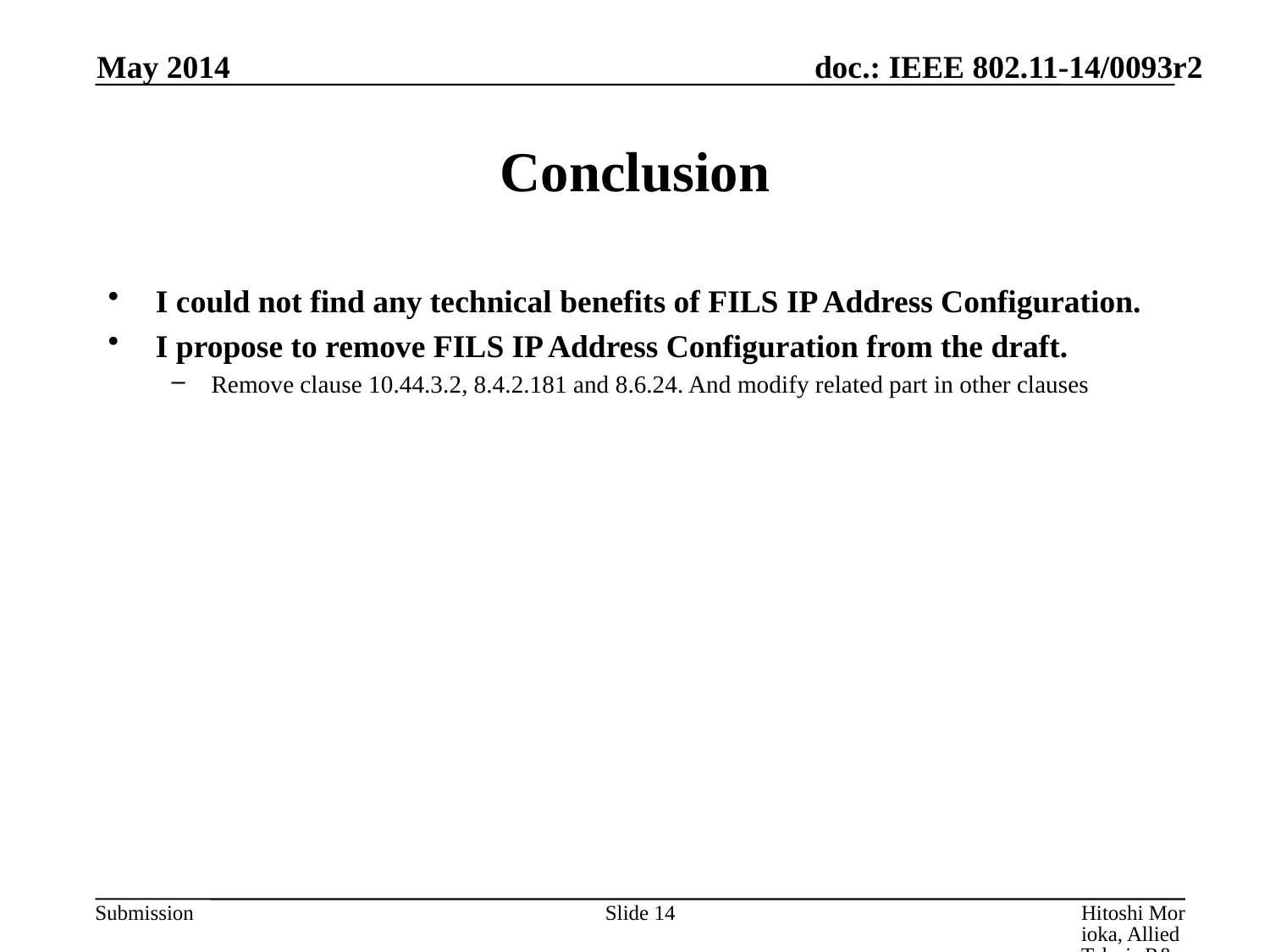

May 2014
# Conclusion
I could not find any technical benefits of FILS IP Address Configuration.
I propose to remove FILS IP Address Configuration from the draft.
Remove clause 10.44.3.2, 8.4.2.181 and 8.6.24. And modify related part in other clauses

Slide 14
Hitoshi Morioka, Allied Telesis R&D Center